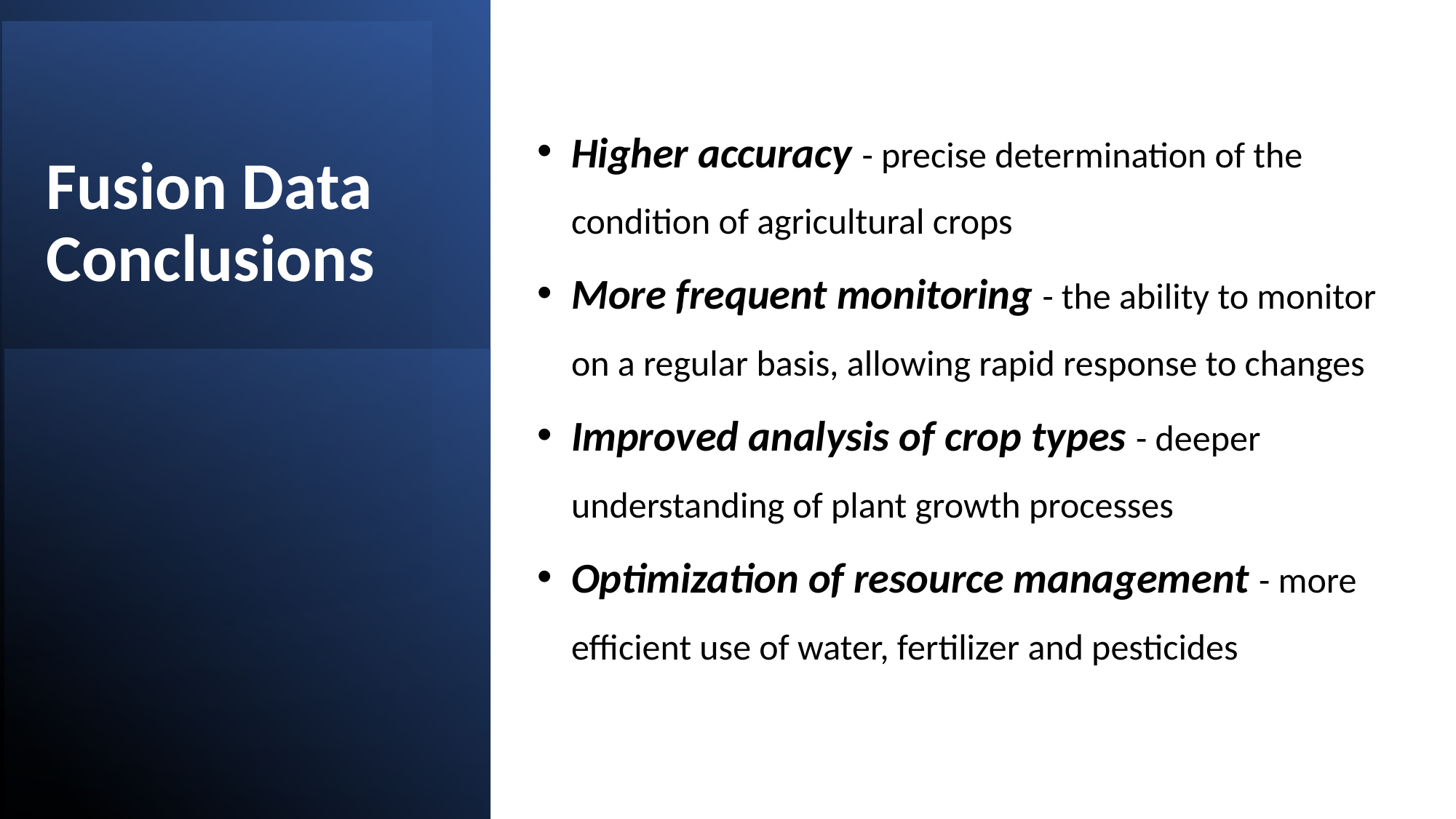

Fusion Data  Conclusions
Higher accuracy - precise determination of the condition of agricultural crops
More frequent monitoring - the ability to monitor on a regular basis, allowing rapid response to changes
Improved analysis of crop types - deeper understanding of plant growth processes
Optimization of resource management - more efficient use of water, fertilizer and pesticides